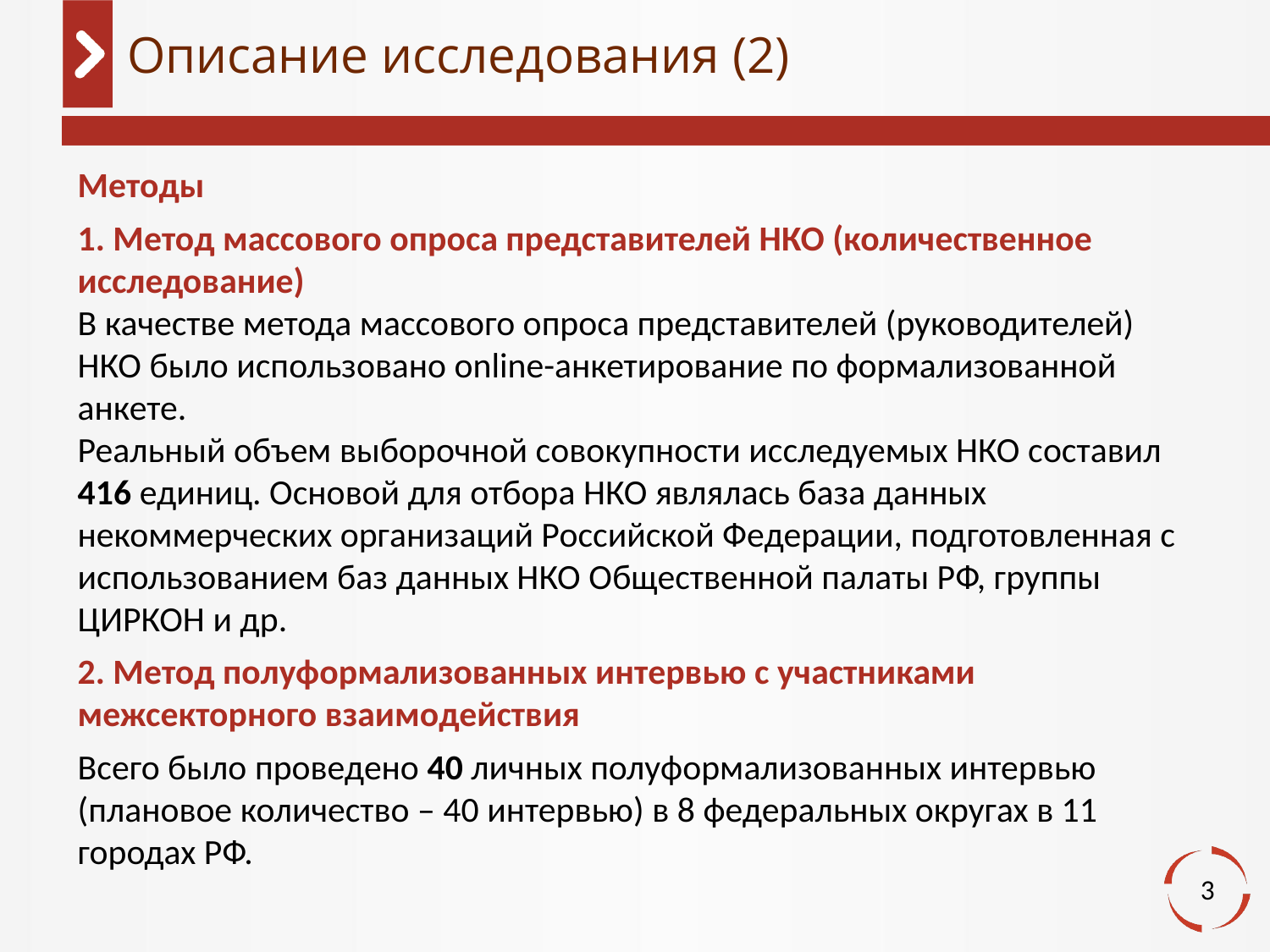

Описание исследования (2)
Методы
1. Метод массового опроса представителей НКО (количественное исследование)
В качестве метода массового опроса представителей (руководителей) НКО было использовано online-анкетирование по формализованной анкете.
Реальный объем выборочной совокупности исследуемых НКО составил 416 единиц. Основой для отбора НКО являлась база данных некоммерческих организаций Российской Федерации, подготовленная с использованием баз данных НКО Общественной палаты РФ, группы ЦИРКОН и др.
2. Метод полуформализованных интервью с участниками межсекторного взаимодействия
Всего было проведено 40 личных полуформализованных интервью (плановое количество – 40 интервью) в 8 федеральных округах в 11 городах РФ.